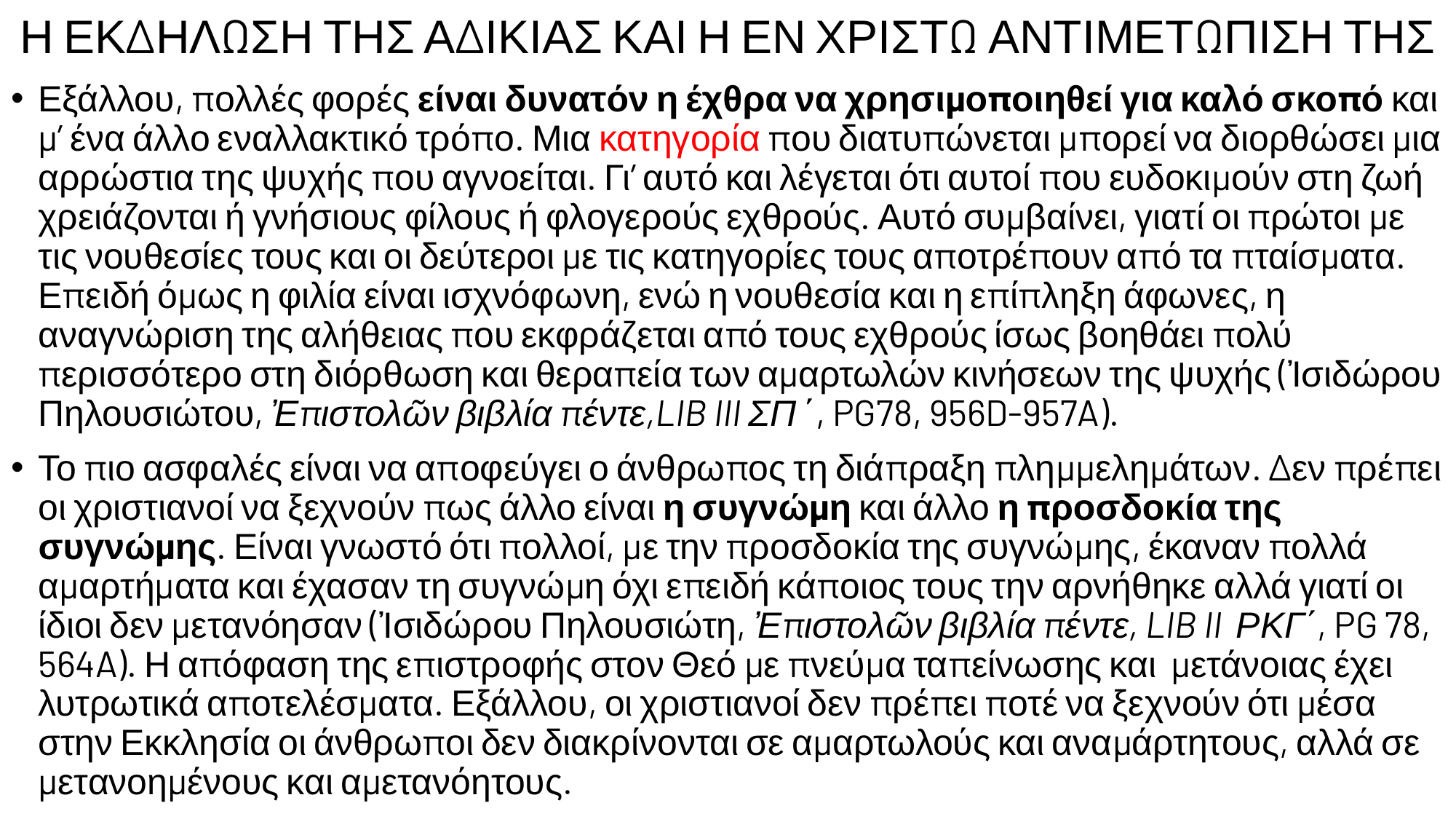

# Η ΕΚΔΗΛΩΣΗ ΤΗΣ ΑΔΙΚΙΑΣ ΚΑΙ Η ΕΝ ΧΡΙΣΤΩ ΑΝΤΙΜΕΤΩΠΙΣΗ ΤΗΣ
Εξάλλου, πολλές φορές είναι δυνατόν η έχθρα να χρησιμοποιηθεί για καλό σκοπό και μ’ ένα άλλο εναλλακτικό τρόπο. Μια κατηγορία που διατυπώνεται μπορεί να διορθώσει μια αρρώστια της ψυχής που αγνοείται. Γι’ αυτό και λέγεται ότι αυτοί που ευδοκιμούν στη ζωή χρειάζονται ή γνήσιους φίλους ή φλογερούς εχθρούς. Αυτό συμβαίνει, γιατί οι πρώτοι με τις νουθεσίες τους και οι δεύτεροι με τις κατηγορίες τους αποτρέπουν από τα πταίσματα. Επειδή όμως η φιλία είναι ισχνόφωνη, ενώ η νουθεσία και η επίπληξη άφωνες, η αναγνώριση της αλήθειας που εκφράζεται από τους εχθρούς ίσως βοηθάει πολύ περισσότερο στη διόρθωση και θεραπεία των αμαρτωλών κινήσεων της ψυχής (Ἰσιδώρου Πηλουσιώτου, Ἐπιστολῶν βιβλία πέντε,LIB III ΣΠ ΄, PG78, 956D-957A).
Το πιο ασφαλές είναι να αποφεύγει ο άνθρωπος τη διάπραξη πλημμελημάτων. Δεν πρέπει οι χριστιανοί να ξεχνούν πως άλλο είναι η συγνώμη και άλλο η προσδοκία της συγνώμης. Είναι γνωστό ότι πολλοί, με την προσδοκία της συγνώμης, έκαναν πολλά αμαρτήματα και έχασαν τη συγνώμη όχι επειδή κάποιος τους την αρνήθηκε αλλά γιατί οι ίδιοι δεν μετανόησαν (Ἰσιδώρου Πηλουσιώτη, Ἐπιστολῶν βιβλία πέντε, LIB II  ΡΚΓ΄, PG 78, 564A). Η απόφαση της επιστροφής στον Θεό με πνεύμα ταπείνωσης και  μετάνοιας έχει λυτρωτικά αποτελέσματα. Εξάλλου, οι χριστιανοί δεν πρέπει ποτέ να ξεχνούν ότι μέσα στην Εκκλησία οι άνθρωποι δεν διακρίνονται σε αμαρτωλούς και αναμάρτητους, αλλά σε μετανοημένους και αμετανόητους.